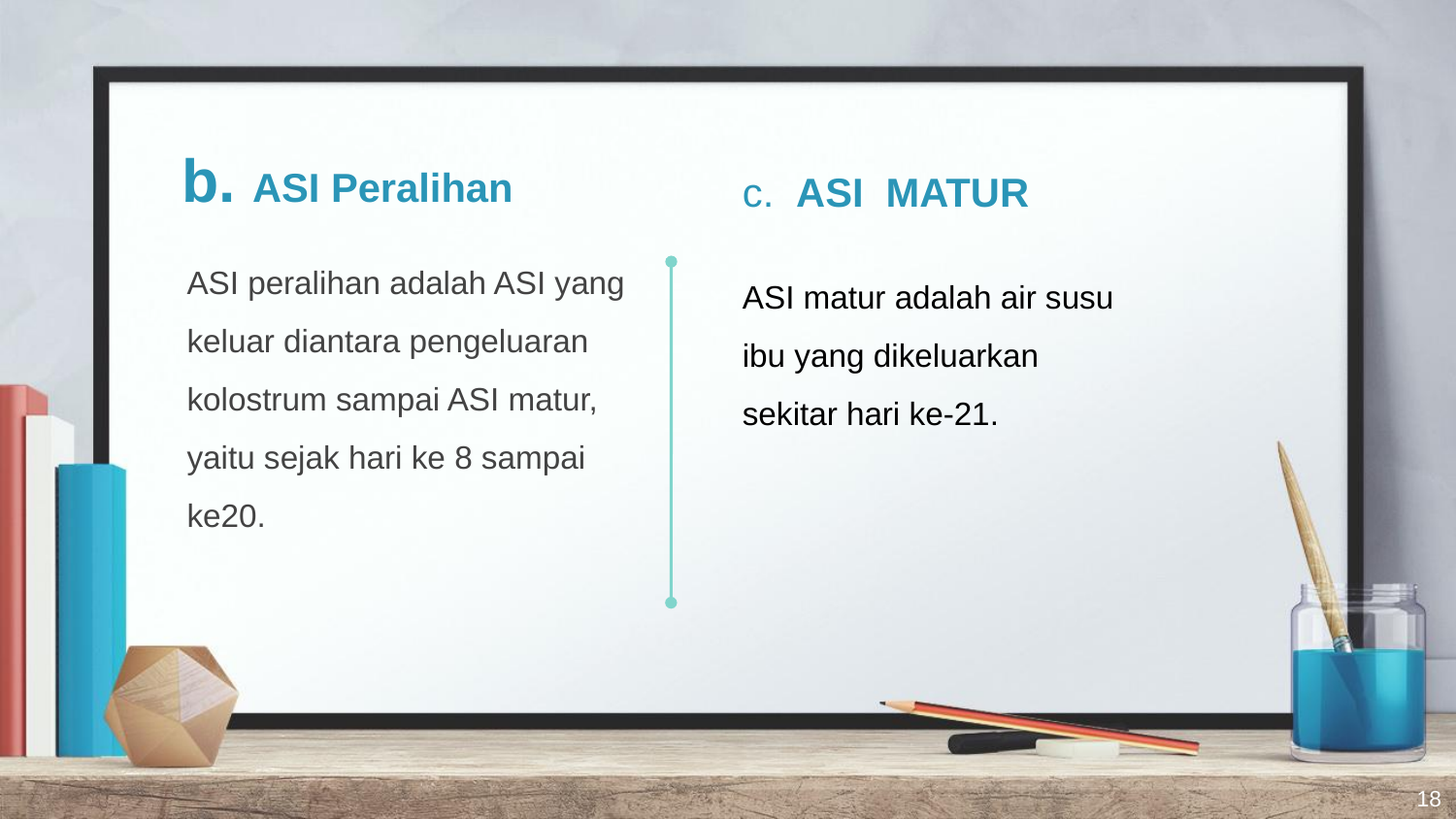

# b. ASI Peralihan
c.  ASI  MATUR
ASI peralihan adalah ASI yang keluar diantara pengeluaran kolostrum sampai ASI matur, yaitu sejak hari ke 8 sampai ke20.
ASI matur adalah air susu ibu yang dikeluarkan sekitar hari ke-21.
18